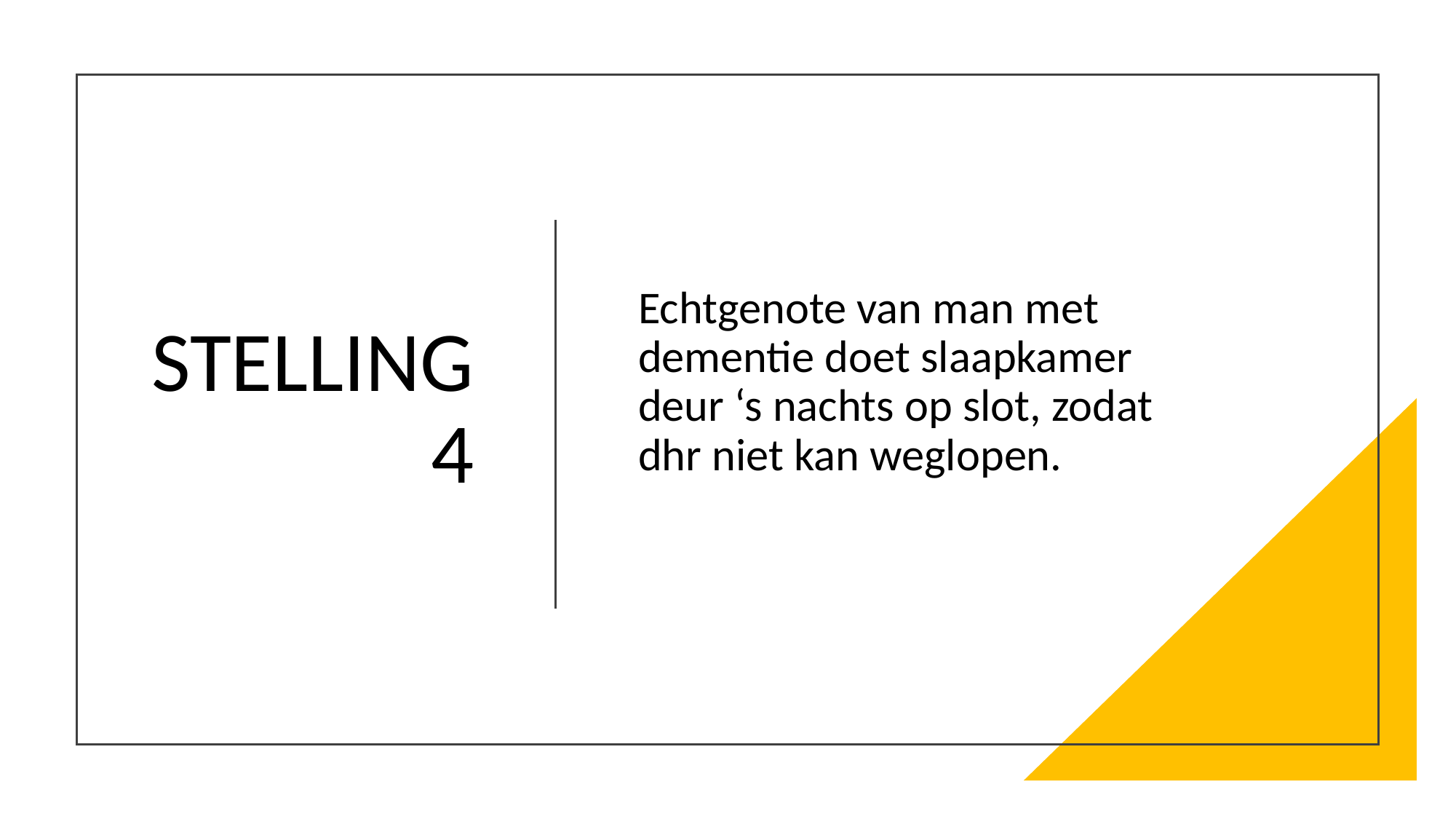

# STELLING 4
Echtgenote van man met dementie doet slaapkamer deur ‘s nachts op slot, zodat dhr niet kan weglopen.